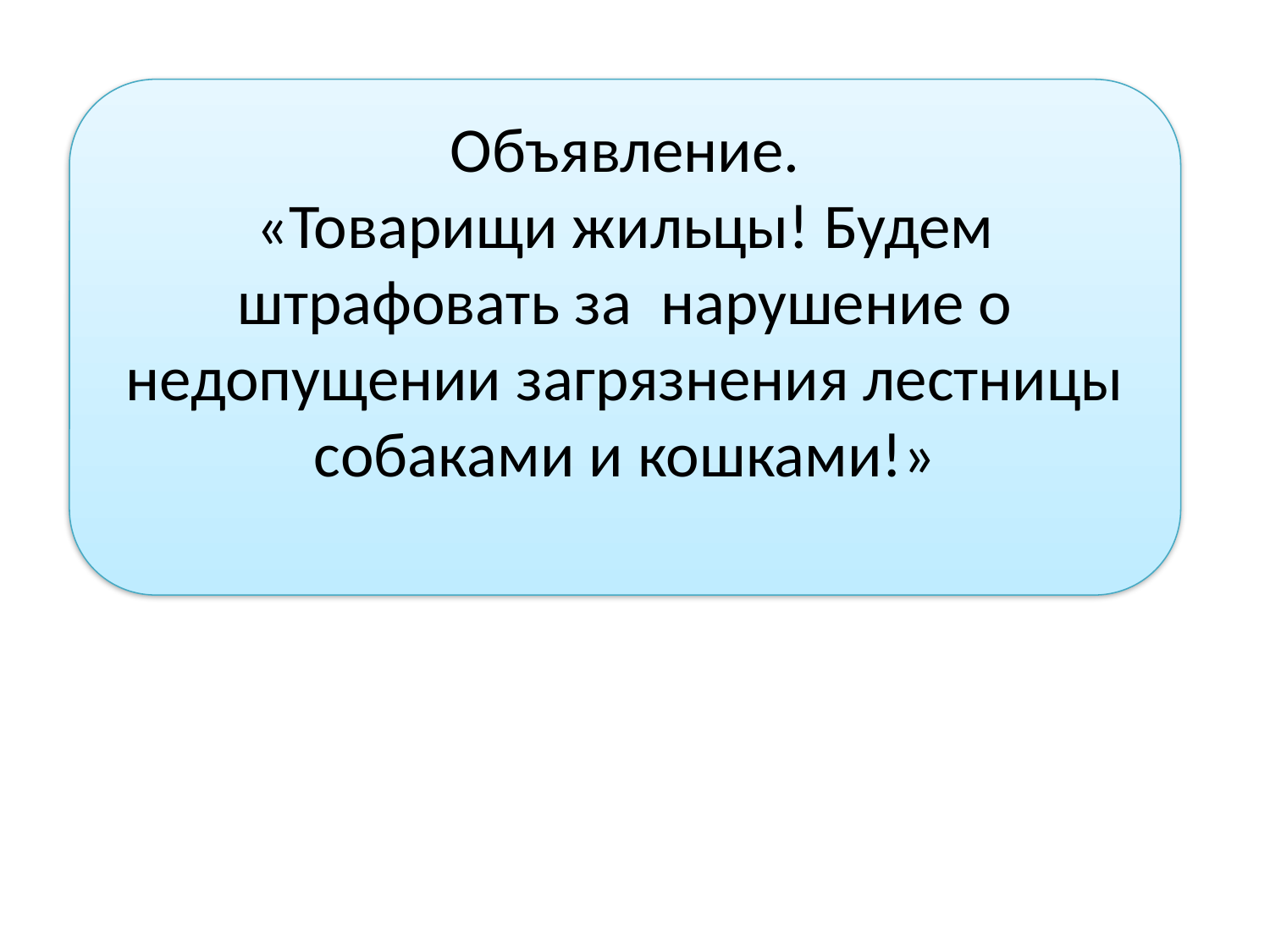

Объявление.
«Товарищи жильцы! Будем штрафовать за  нарушение о недопущении загрязнения лестницы собаками и кошками!»